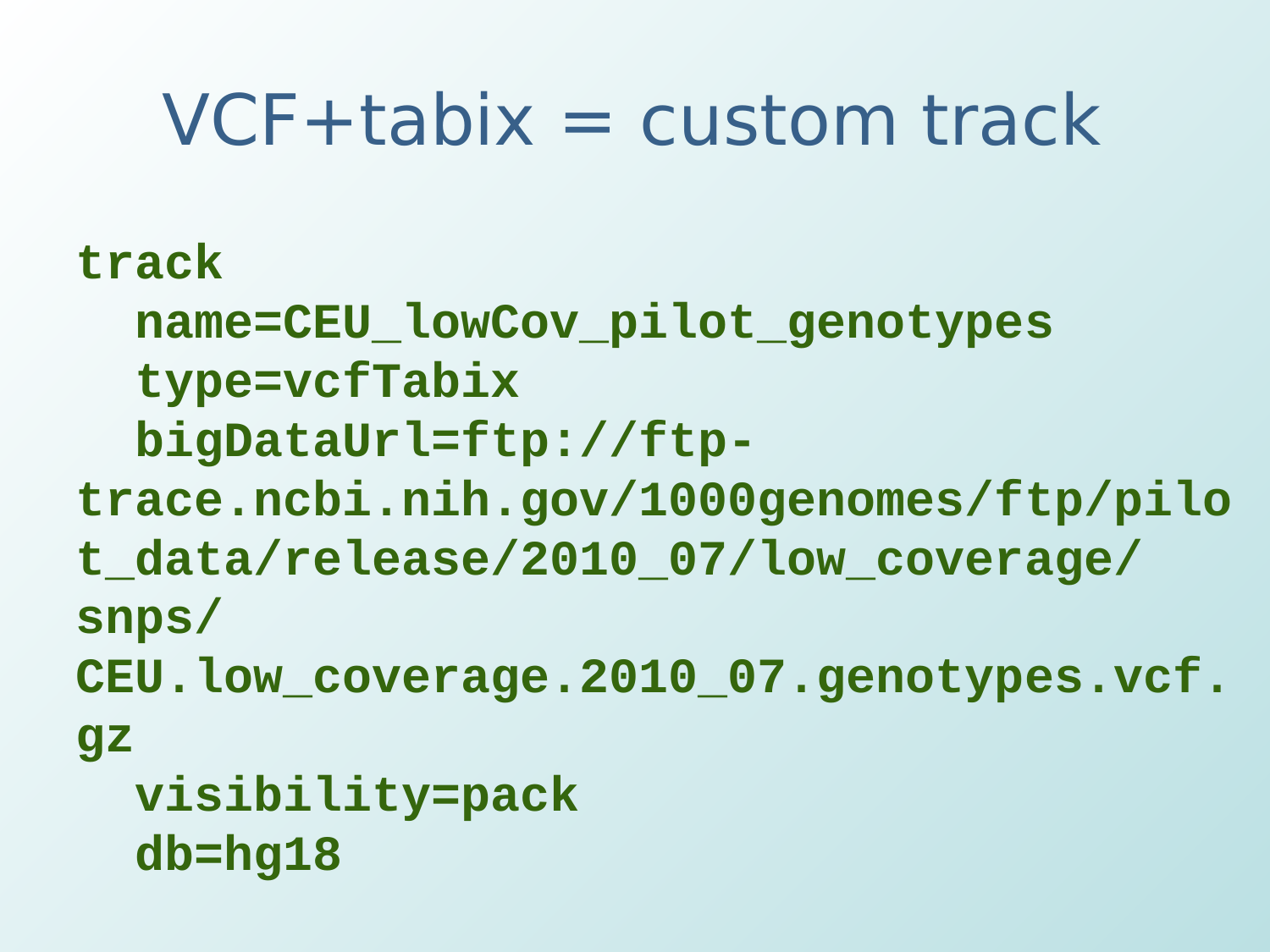

# VCF+tabix = custom track
track
  name=CEU_lowCov_pilot_genotypes
  type=vcfTabix
  bigDataUrl=ftp://ftp-trace.ncbi.nih.gov/1000genomes/ftp/pilot_data/release/2010_07/low_coverage/snps/CEU.low_coverage.2010_07.genotypes.vcf.gz
  visibility=pack
  db=hg18